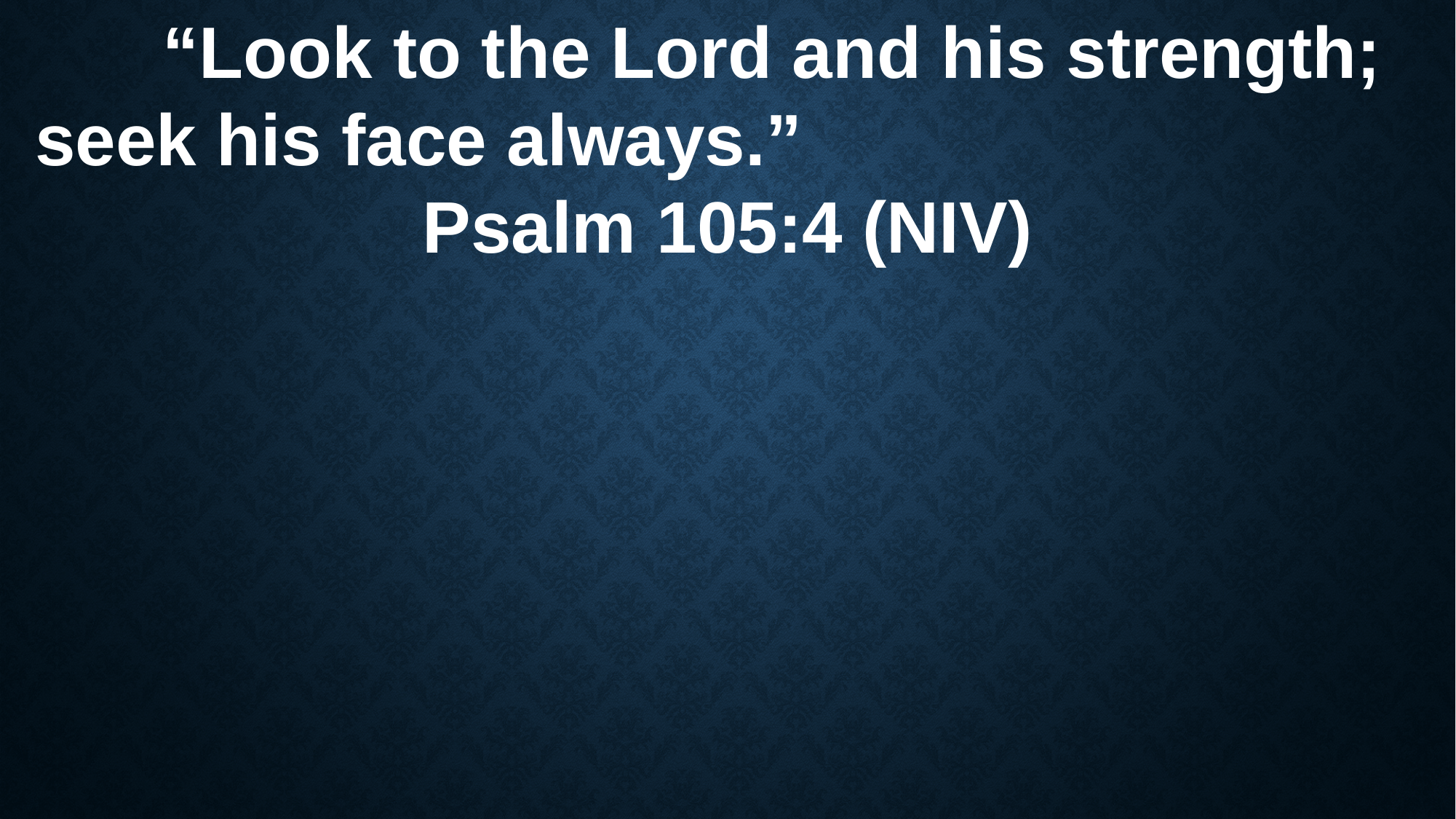

“Look to the Lord and his strength; seek his face always.”
Psalm 105:4 (NIV)